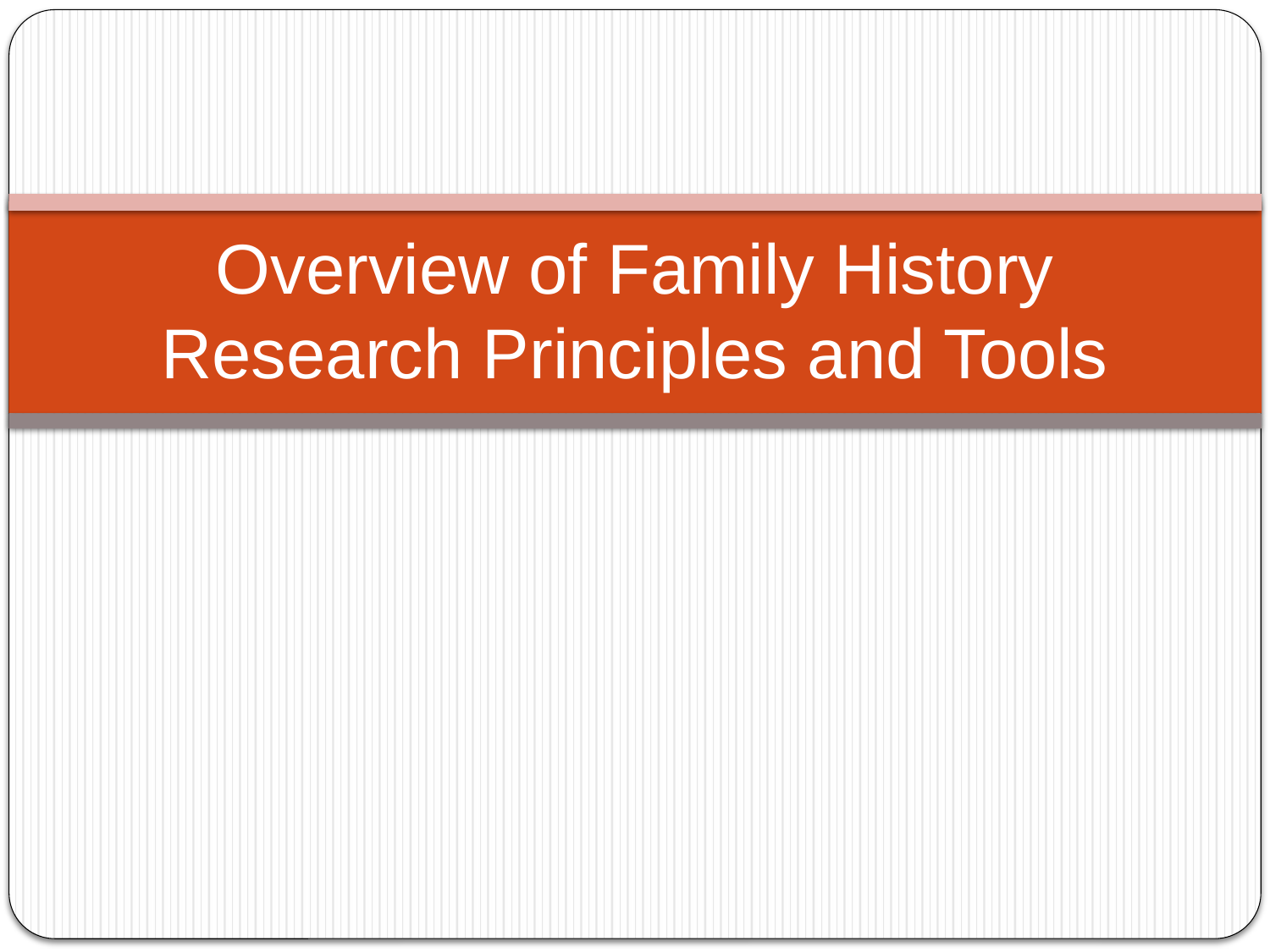

# Overview of Family History Research Principles and Tools